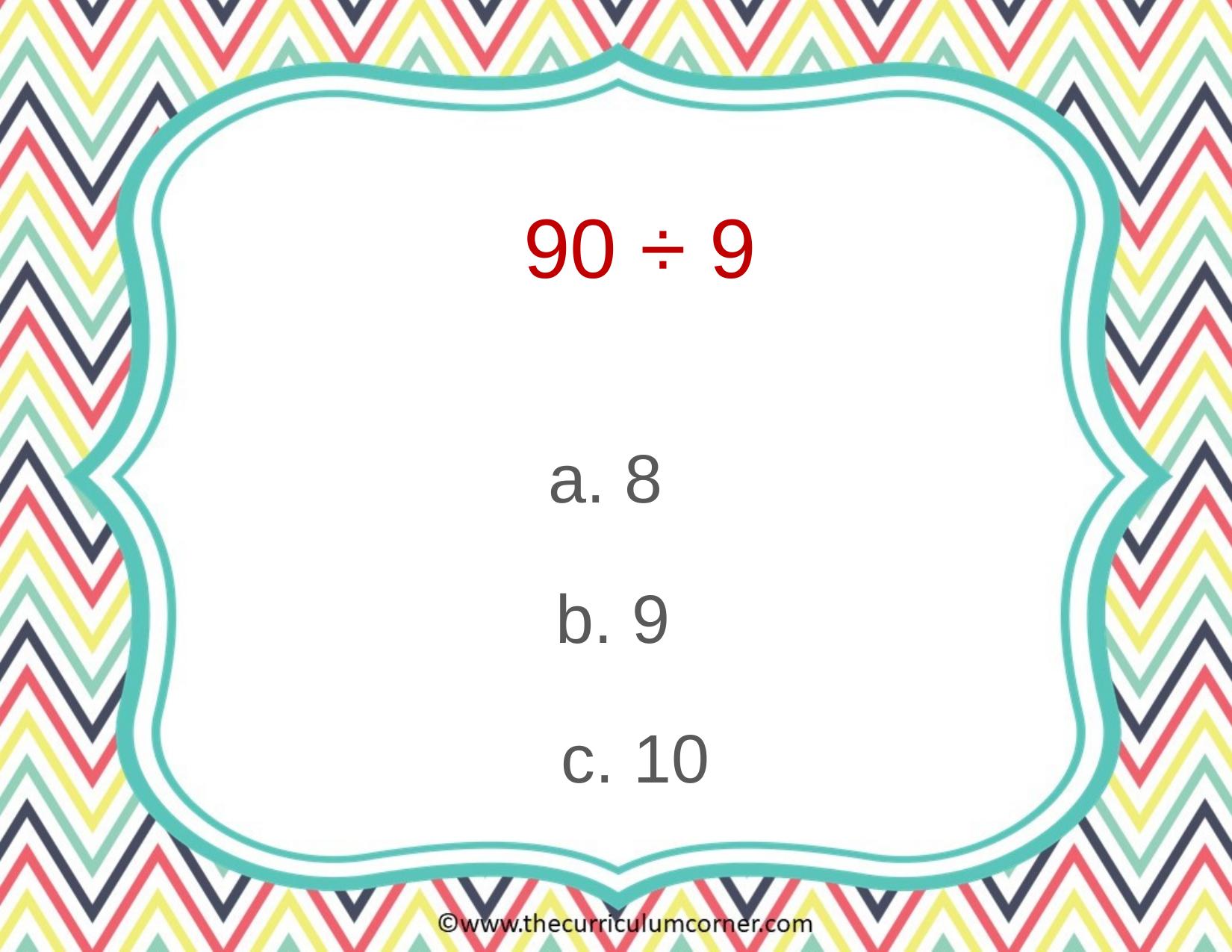

90 ÷ 9
a. 8
b. 9
c. 10